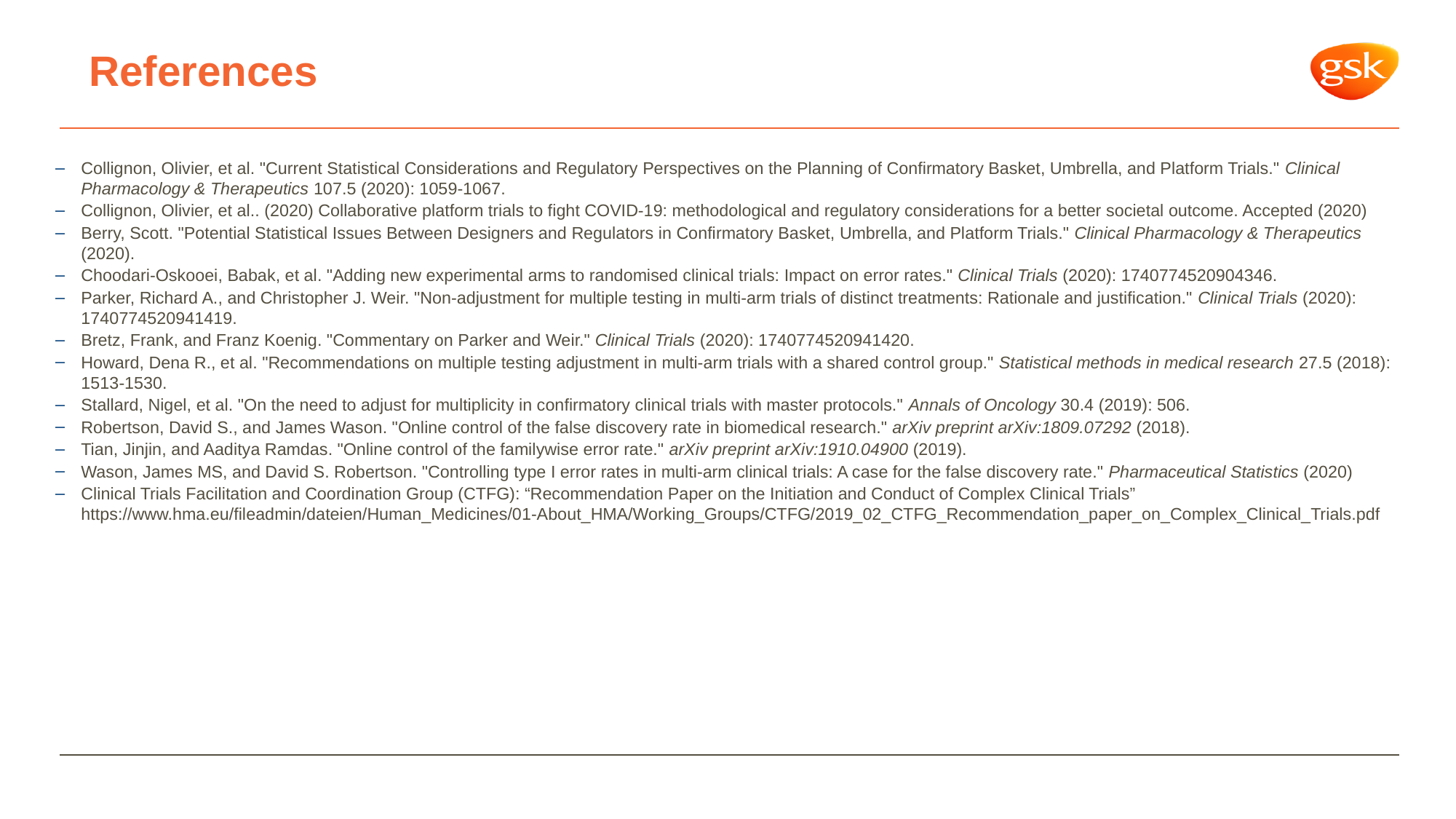

# References
Collignon, Olivier, et al. "Current Statistical Considerations and Regulatory Perspectives on the Planning of Confirmatory Basket, Umbrella, and Platform Trials." Clinical Pharmacology & Therapeutics 107.5 (2020): 1059-1067.
Collignon, Olivier, et al.. (2020) Collaborative platform trials to fight COVID-19: methodological and regulatory considerations for a better societal outcome. Accepted (2020)
Berry, Scott. "Potential Statistical Issues Between Designers and Regulators in Confirmatory Basket, Umbrella, and Platform Trials." Clinical Pharmacology & Therapeutics (2020).
Choodari-Oskooei, Babak, et al. "Adding new experimental arms to randomised clinical trials: Impact on error rates." Clinical Trials (2020): 1740774520904346.
Parker, Richard A., and Christopher J. Weir. "Non-adjustment for multiple testing in multi-arm trials of distinct treatments: Rationale and justification." Clinical Trials (2020): 1740774520941419.
Bretz, Frank, and Franz Koenig. "Commentary on Parker and Weir." Clinical Trials (2020): 1740774520941420.
Howard, Dena R., et al. "Recommendations on multiple testing adjustment in multi-arm trials with a shared control group." Statistical methods in medical research 27.5 (2018): 1513-1530.
Stallard, Nigel, et al. "On the need to adjust for multiplicity in confirmatory clinical trials with master protocols." Annals of Oncology 30.4 (2019): 506.
Robertson, David S., and James Wason. "Online control of the false discovery rate in biomedical research." arXiv preprint arXiv:1809.07292 (2018).
Tian, Jinjin, and Aaditya Ramdas. "Online control of the familywise error rate." arXiv preprint arXiv:1910.04900 (2019).
Wason, James MS, and David S. Robertson. "Controlling type I error rates in multi‐arm clinical trials: A case for the false discovery rate." Pharmaceutical Statistics (2020)
Clinical Trials Facilitation and Coordination Group (CTFG): “Recommendation Paper on the Initiation and Conduct of Complex Clinical Trials” https://www.hma.eu/fileadmin/dateien/Human_Medicines/01-About_HMA/Working_Groups/CTFG/2019_02_CTFG_Recommendation_paper_on_Complex_Clinical_Trials.pdf